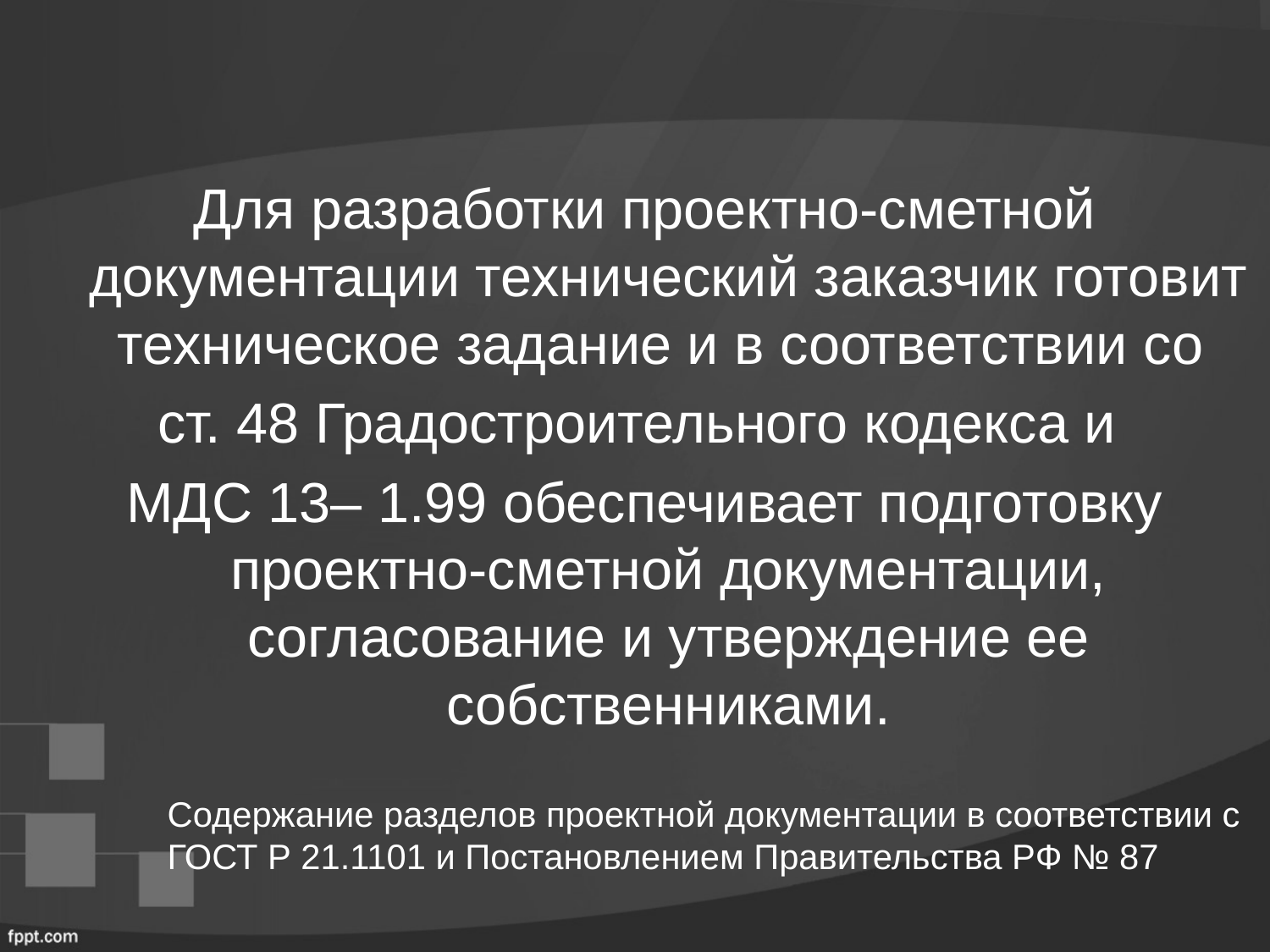

Для разработки проектно-сметной документации технический заказчик готовит техническое задание и в соответствии со
ст. 48 Градостроительного кодекса и
МДС 13– 1.99 обеспечивает подготовку проектно-сметной документации, согласование и утверждение ее собственниками.
Содержание разделов проектной документации в соответствии с ГОСТ Р 21.1101 и Постановлением Правительства РФ № 87